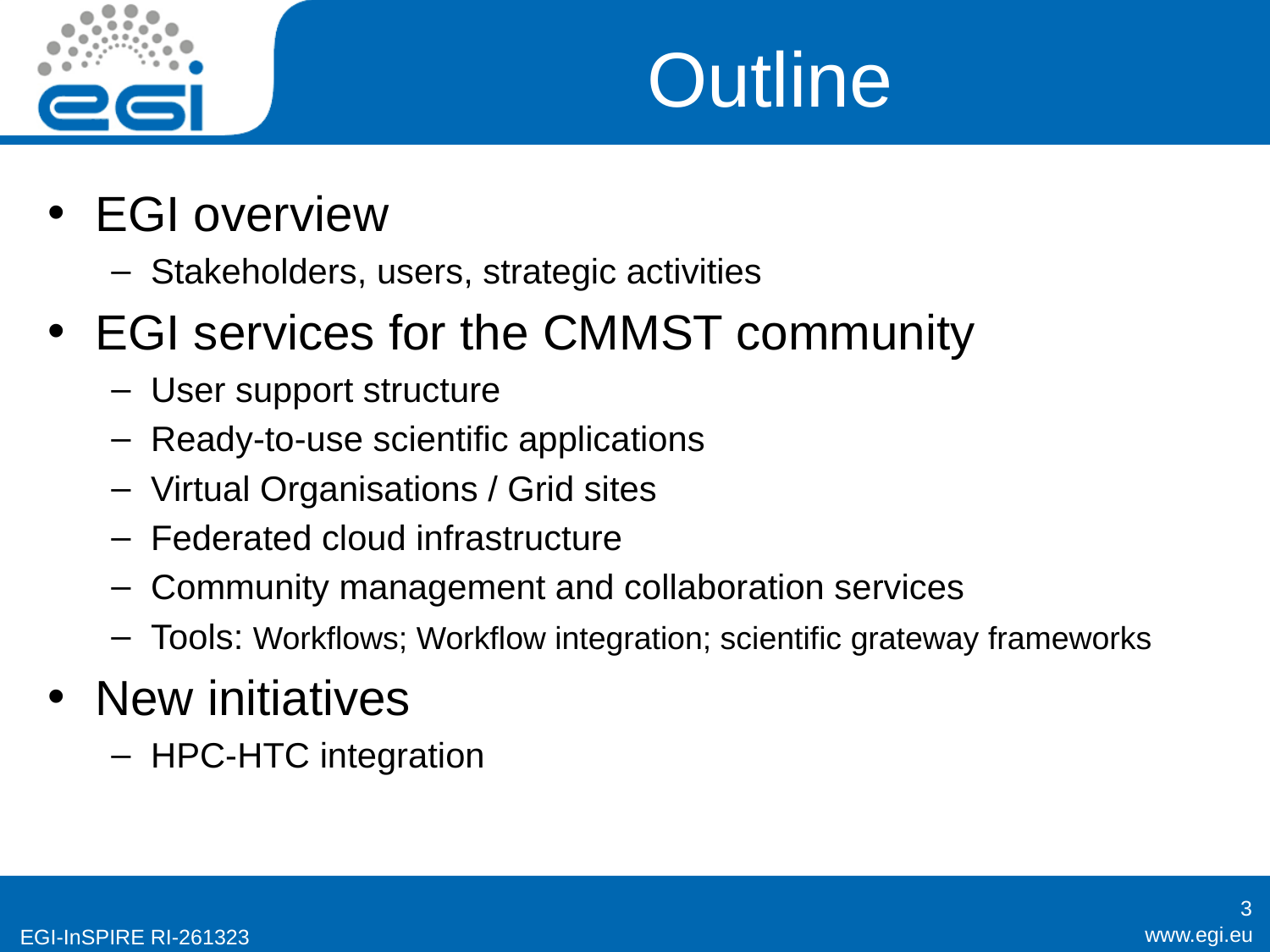

# Outline
EGI overview
Stakeholders, users, strategic activities
EGI services for the CMMST community
User support structure
Ready-to-use scientific applications
Virtual Organisations / Grid sites
Federated cloud infrastructure
Community management and collaboration services
Tools: Workflows; Workflow integration; scientific grateway frameworks
New initiatives
HPC-HTC integration
3